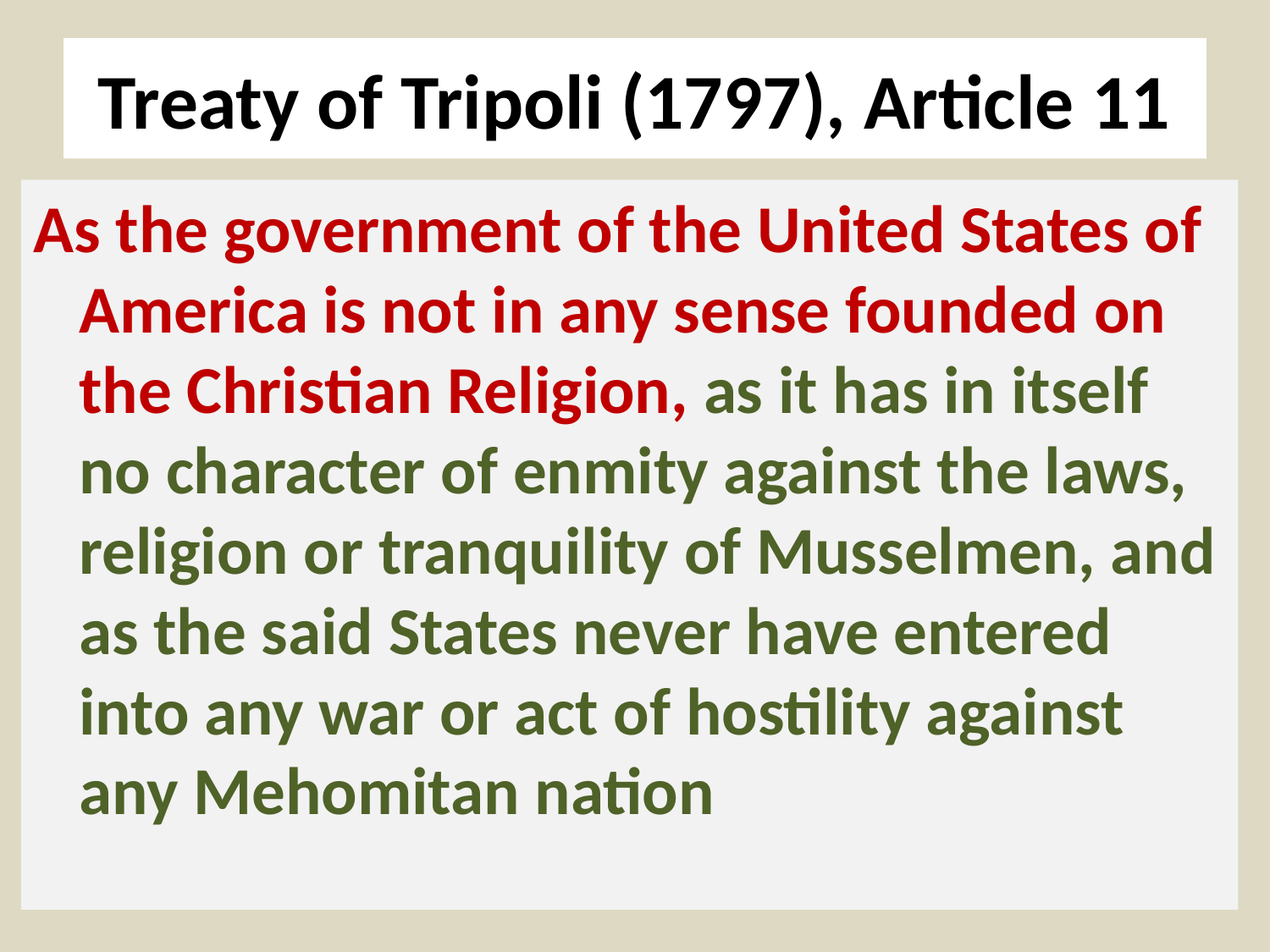

# Treaty of Tripoli (1797), Article 11
As the government of the United States of America is not in any sense founded on the Christian Religion, as it has in itself no character of enmity against the laws, religion or tranquility of Musselmen, and as the said States never have entered into any war or act of hostility against any Mehomitan nation